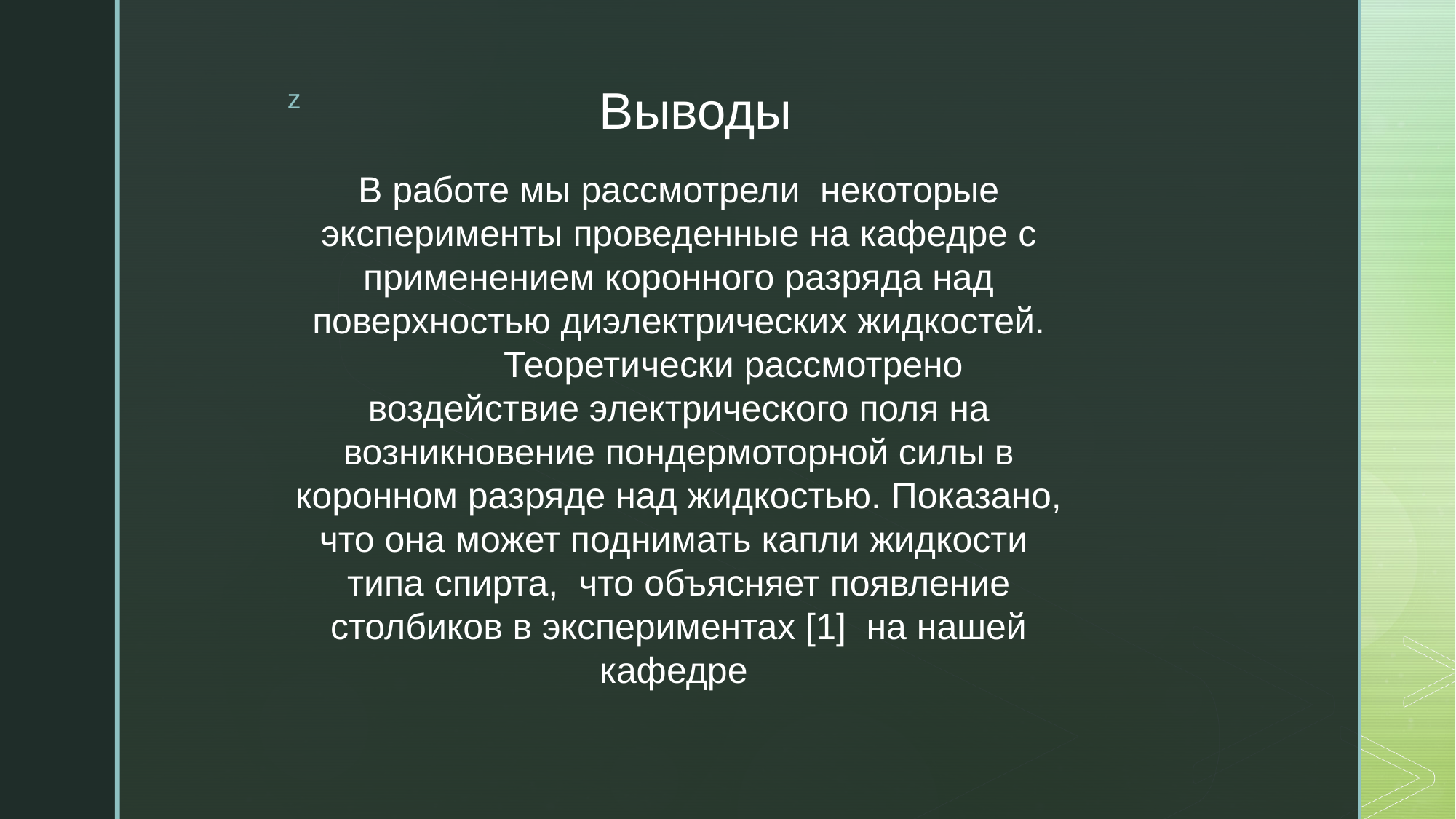

# Выводы
В работе мы рассмотрели  некоторые эксперименты проведенные на кафедре c применением коронного разряда над поверхностью диэлектрических жидкостей.
	Теоретически рассмотрено воздействие электрического поля на возникновение пондермоторной силы в коронном разряде над жидкостью. Показано, что она может поднимать капли жидкости  типа спирта,  что объясняет появление столбиков в экспериментах [1]  на нашей кафедре